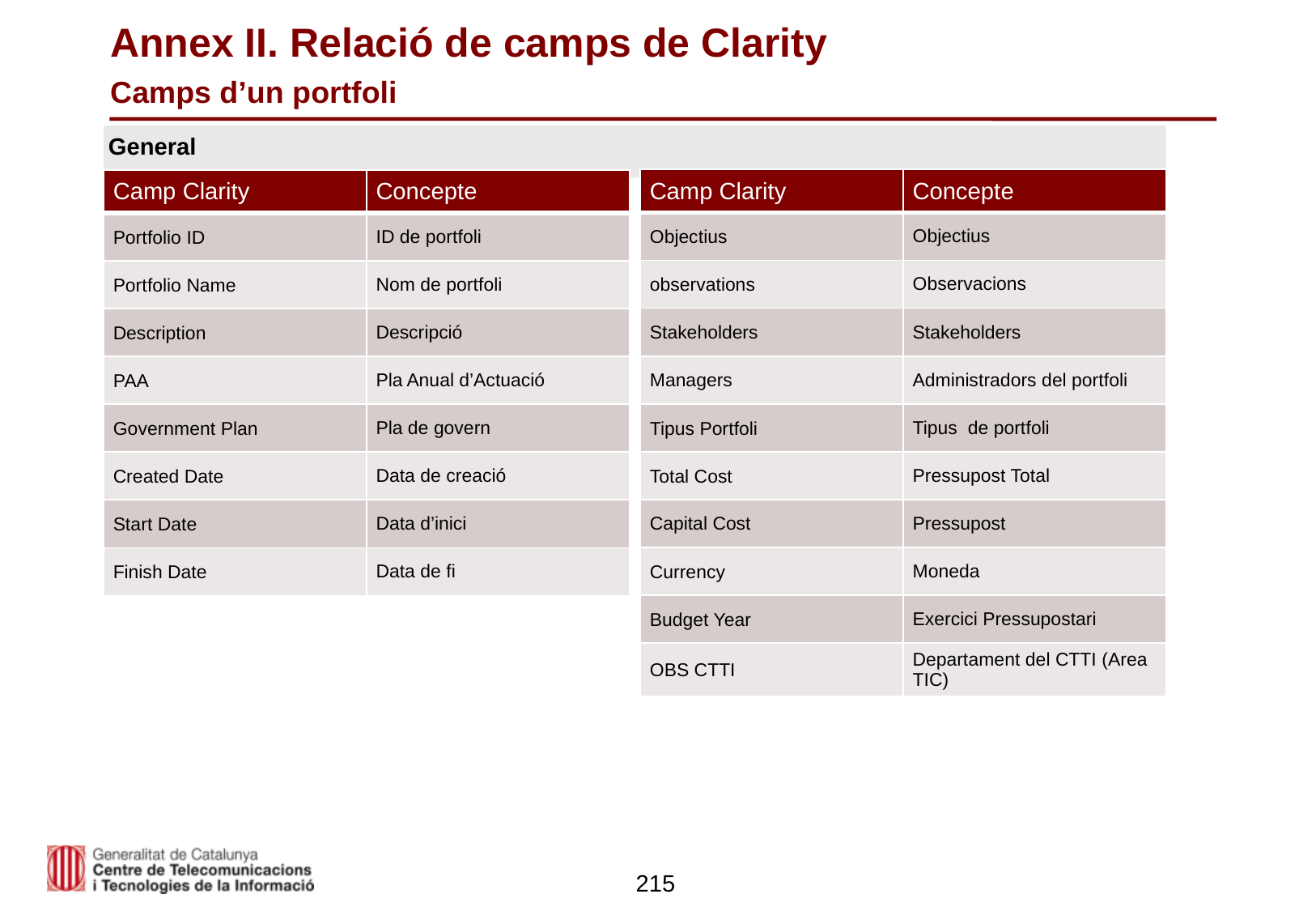

# Annex II. Relació de camps de Clarity Camps d’un portfoli
General
| Camp Clarity | Concepte |
| --- | --- |
| Objectius | Objectius |
| observations | Observacions |
| Stakeholders | Stakeholders |
| Managers | Administradors del portfoli |
| Tipus Portfoli | Tipus de portfoli |
| Total Cost | Pressupost Total |
| Capital Cost | Pressupost |
| Currency | Moneda |
| Budget Year | Exercici Pressupostari |
| OBS CTTI | Departament del CTTI (Area TIC) |
| Camp Clarity | Concepte |
| --- | --- |
| Portfolio ID | ID de portfoli |
| Portfolio Name | Nom de portfoli |
| Description | Descripció |
| PAA | Pla Anual d’Actuació |
| Government Plan | Pla de govern |
| Created Date | Data de creació |
| Start Date | Data d’inici |
| Finish Date | Data de fi |
215